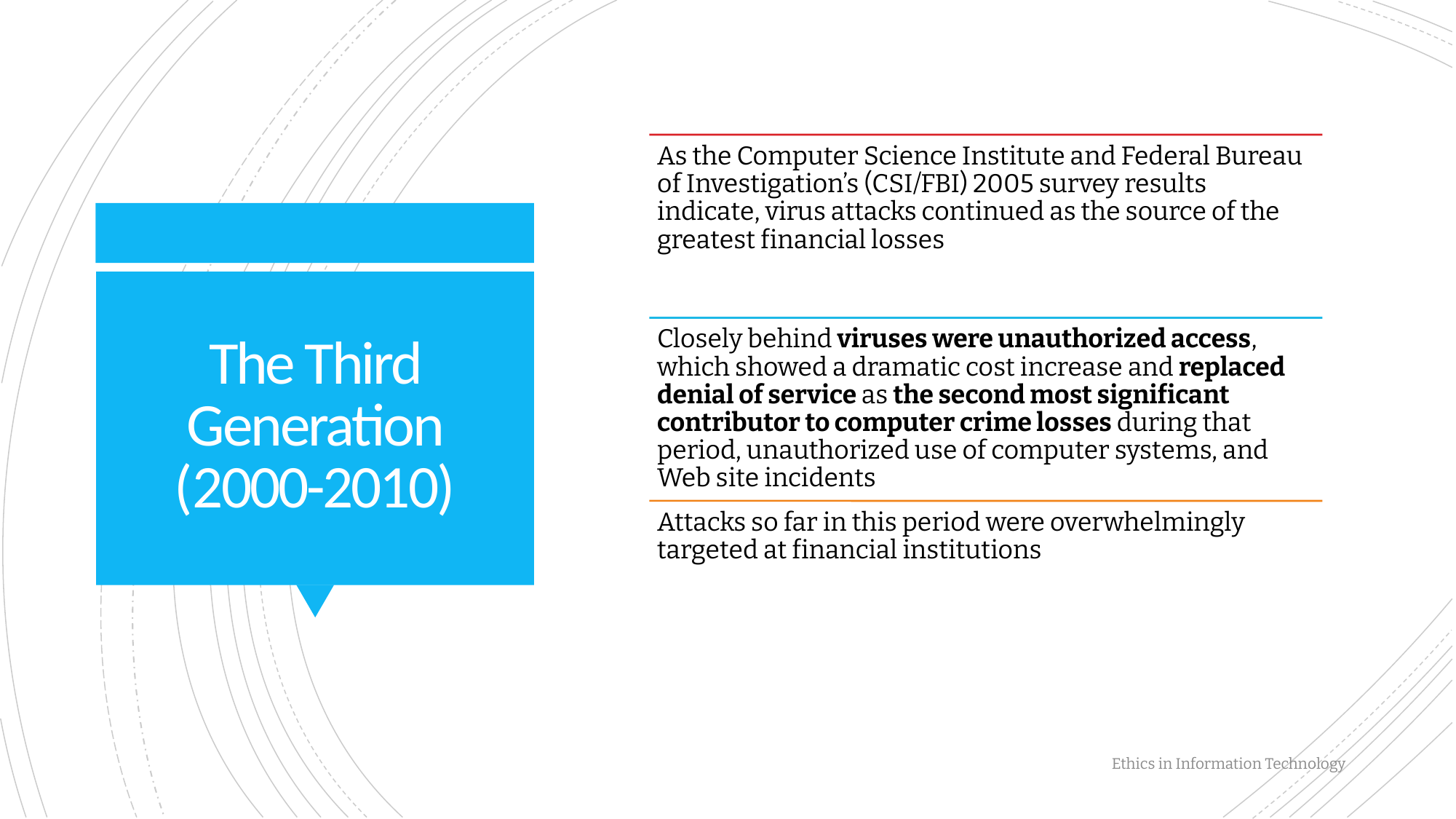

As the Computer Science Institute and Federal Bureau of Investigation’s (CSI/FBI) 2005 survey results indicate, virus attacks continued as the source of the greatest financial losses
Closely behind viruses were unauthorized access, which showed a dramatic cost increase and replaced denial of service as the second most significant contributor to computer crime losses during that period, unauthorized use of computer systems, and Web site incidents
Attacks so far in this period were overwhelmingly targeted at financial institutions
# The Third Generation (2000-2010)
Ethics in Information Technology